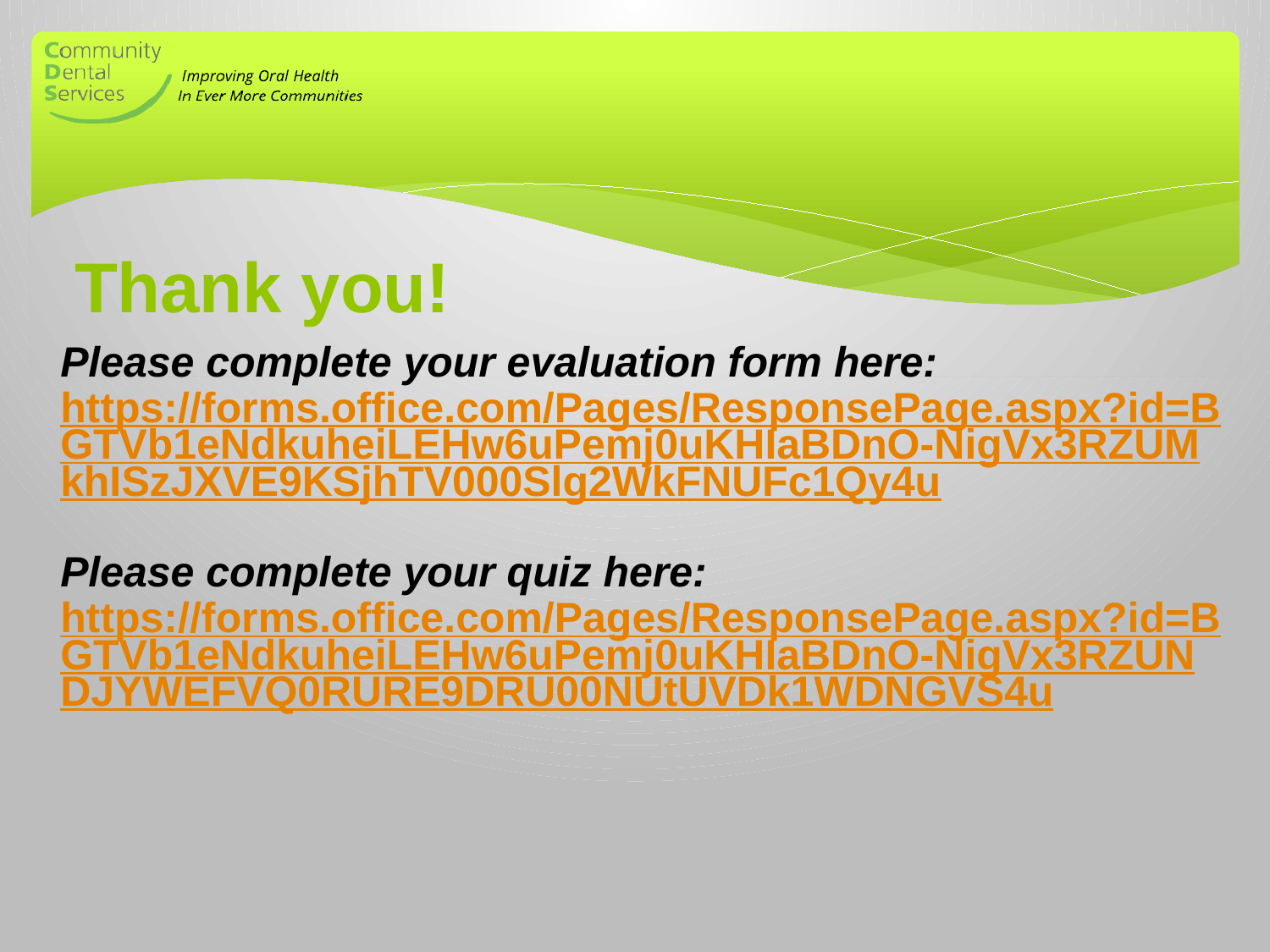

Thank you!
Please complete your evaluation form here:
https://forms.office.com/Pages/ResponsePage.aspx?id=BGTVb1eNdkuheiLEHw6uPemj0uKHIaBDnO-NigVx3RZUMkhISzJXVE9KSjhTV000Slg2WkFNUFc1Qy4u

Please complete your quiz here:
https://forms.office.com/Pages/ResponsePage.aspx?id=BGTVb1eNdkuheiLEHw6uPemj0uKHIaBDnO-NigVx3RZUNDJYWEFVQ0RURE9DRU00NUtUVDk1WDNGVS4u